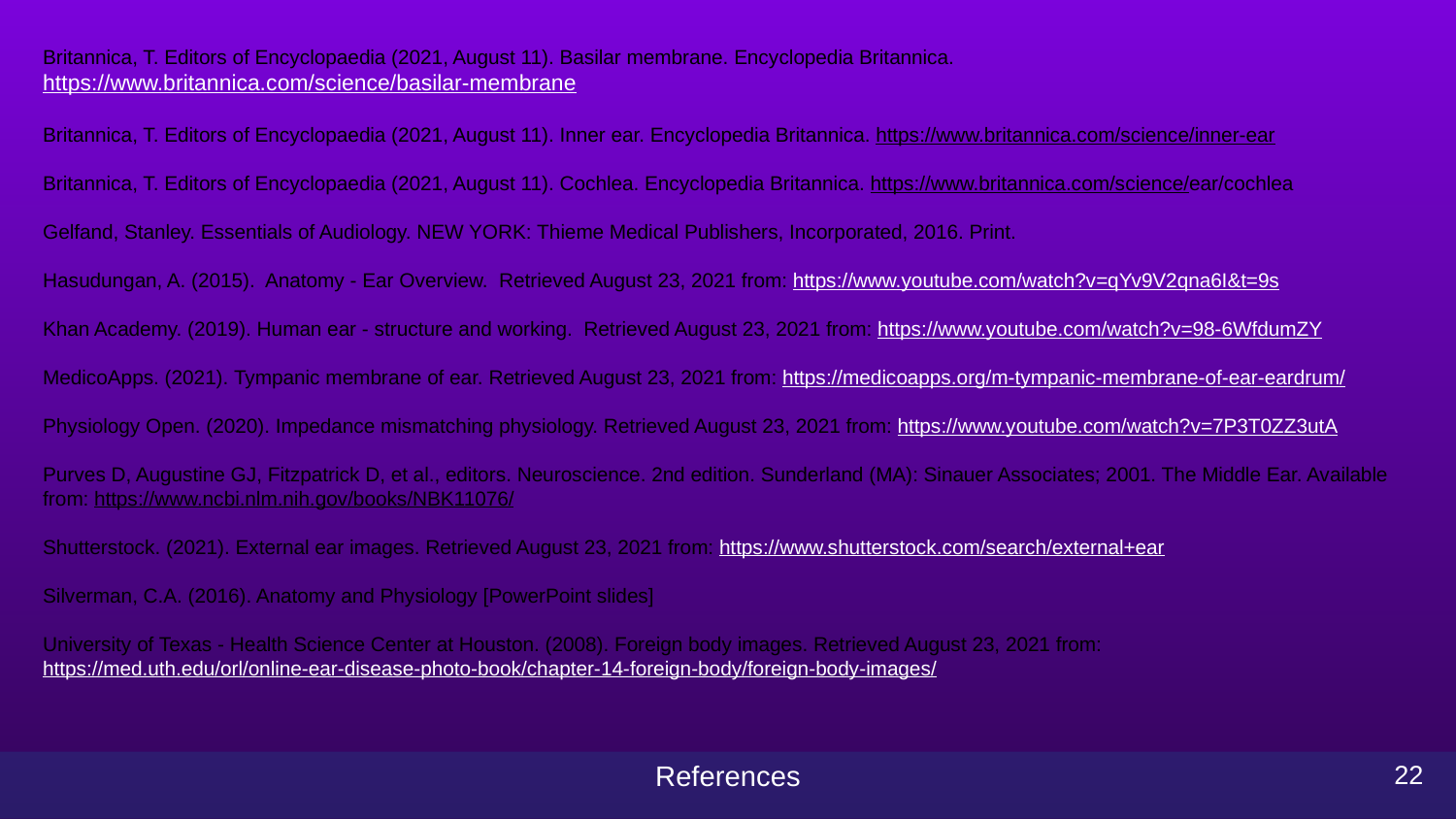

Britannica, T. Editors of Encyclopaedia (2021, August 11). Basilar membrane. Encyclopedia Britannica. https://www.britannica.com/science/basilar-membrane

Britannica, T. Editors of Encyclopaedia (2021, August 11). Inner ear. Encyclopedia Britannica. https://www.britannica.com/science/inner-ear

Britannica, T. Editors of Encyclopaedia (2021, August 11). Cochlea. Encyclopedia Britannica. https://www.britannica.com/science/ear/cochlea

Gelfand, Stanley. Essentials of Audiology. NEW YORK: Thieme Medical Publishers, Incorporated, 2016. Print.

Hasudungan, A. (2015).  Anatomy - Ear Overview.  Retrieved August 23, 2021 from: https://www.youtube.com/watch?v=qYv9V2qna6I&t=9s

Khan Academy. (2019). Human ear - structure and working.  Retrieved August 23, 2021 from: https://www.youtube.com/watch?v=98-6WfdumZY

MedicoApps. (2021). Tympanic membrane of ear. Retrieved August 23, 2021 from: https://medicoapps.org/m-tympanic-membrane-of-ear-eardrum/

Physiology Open. (2020). Impedance mismatching physiology. Retrieved August 23, 2021 from: https://www.youtube.com/watch?v=7P3T0ZZ3utA

Purves D, Augustine GJ, Fitzpatrick D, et al., editors. Neuroscience. 2nd edition. Sunderland (MA): Sinauer Associates; 2001. The Middle Ear. Available from: https://www.ncbi.nlm.nih.gov/books/NBK11076/

Shutterstock. (2021). External ear images. Retrieved August 23, 2021 from: https://www.shutterstock.com/search/external+ear

Silverman, C.A. (2016). Anatomy and Physiology [PowerPoint slides]

University of Texas - Health Science Center at Houston. (2008). Foreign body images. Retrieved August 23, 2021 from: https://med.uth.edu/orl/online-ear-disease-photo-book/chapter-14-foreign-body/foreign-body-images/

22
# References